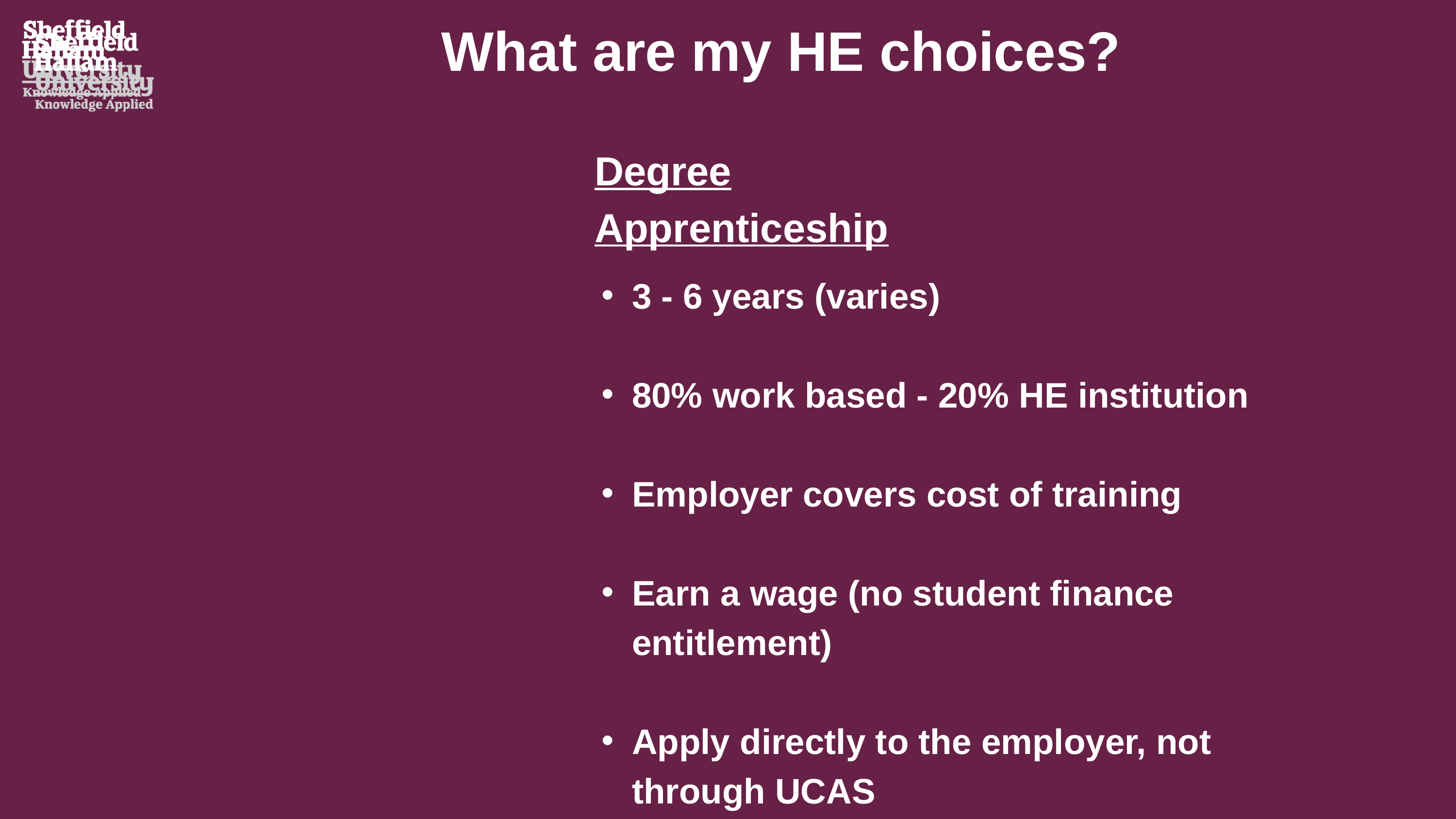

What are my HE choices?

Degree Apprenticeship
3 - 6 years (varies)

80% work based - 20% HE institution

Employer covers cost of training

Earn a wage (no student finance entitlement)

Apply directly to the employer, not through UCAS